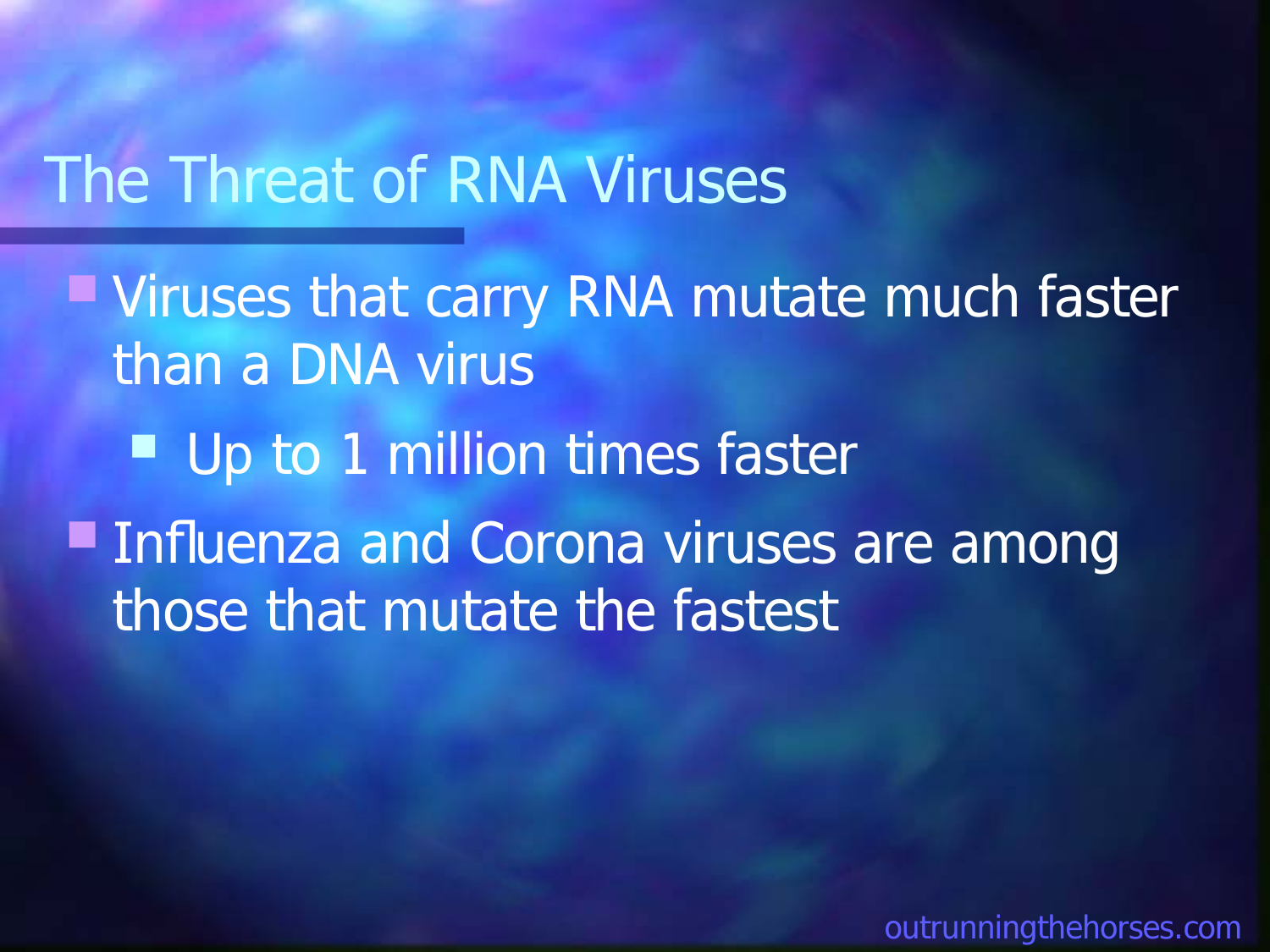

# The Threat of RNA Viruses
Viruses that carry RNA mutate much faster than a DNA virus
 Up to 1 million times faster
Influenza and Corona viruses are among those that mutate the fastest
outrunningthehorses.com